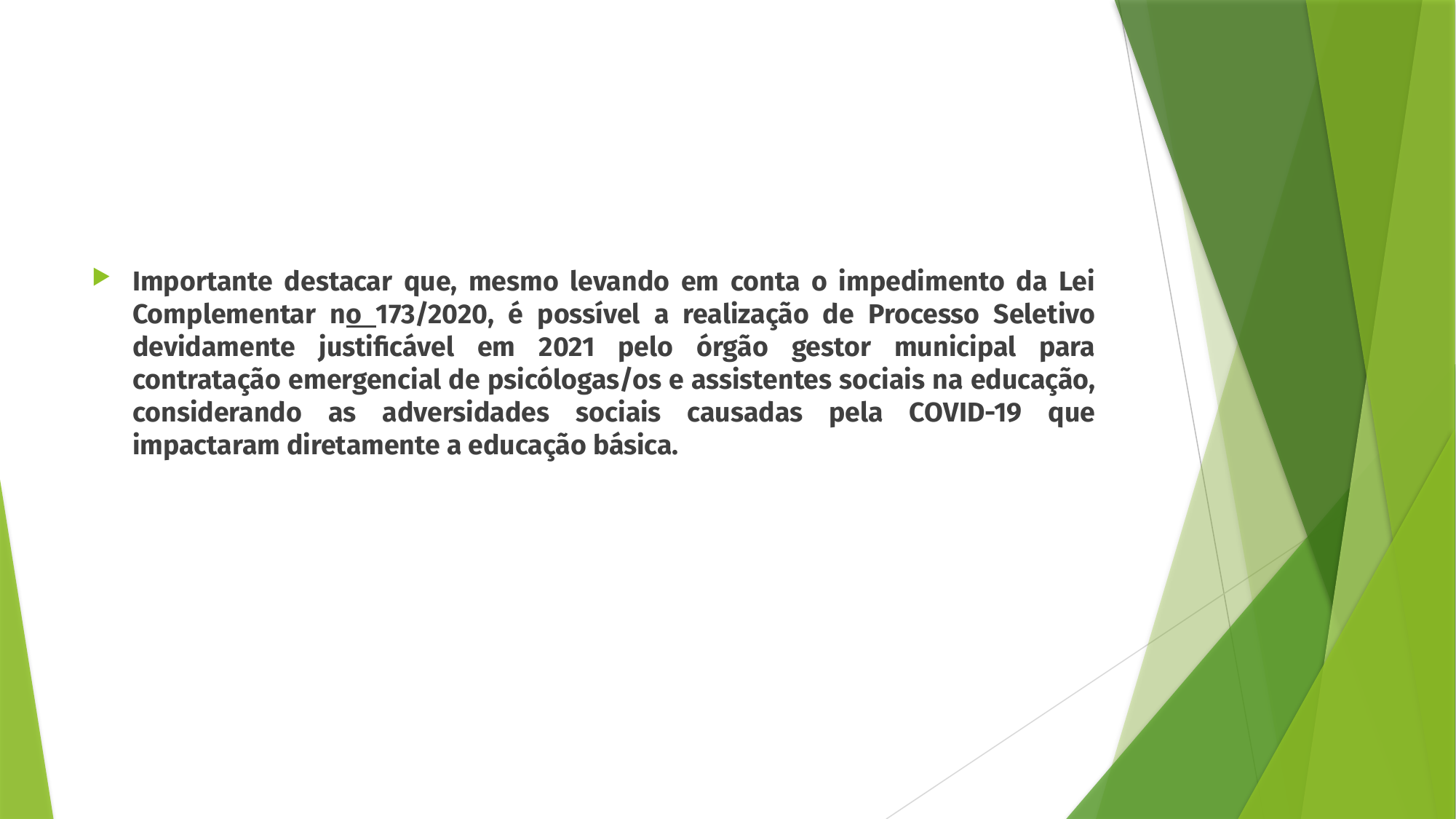

#
Importante destacar que, mesmo levando em conta o impedimento da Lei Complementar no 173/2020, é possível a realização de Processo Seletivo devidamente justificável em 2021 pelo órgão gestor municipal para contratação emergencial de psicólogas/os e assistentes sociais na educação, considerando as adversidades sociais causadas pela COVID-19 que impactaram diretamente a educação básica.